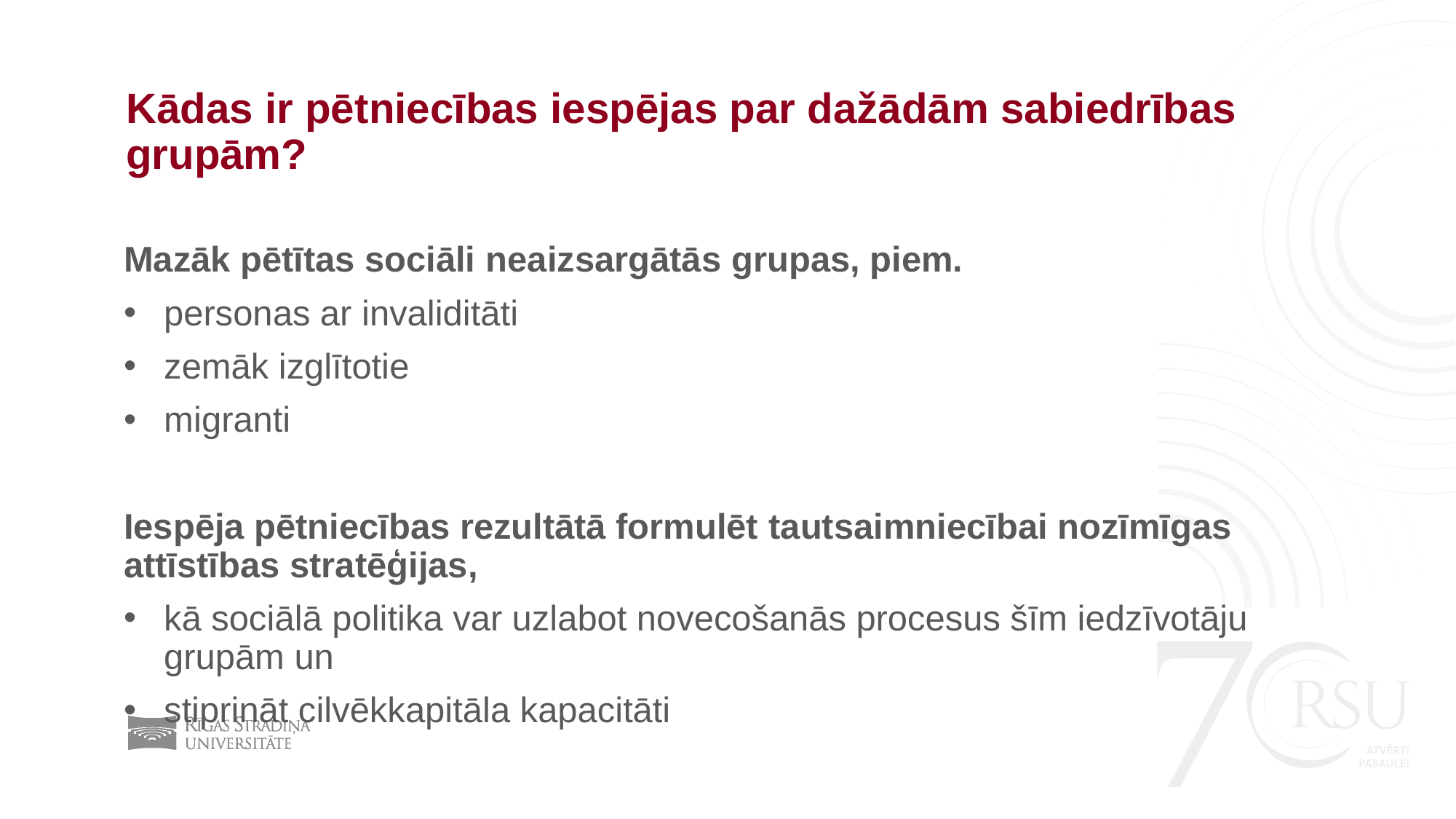

# Kādas ir pētniecības iespējas par dažādām sabiedrības grupām?

Mazāk pētītas sociāli neaizsargātās grupas, piem.
personas ar invaliditāti
zemāk izglītotie
migranti

Iespēja pētniecības rezultātā formulēt tautsaimniecībai nozīmīgas attīstības stratēģijas,
kā sociālā politika var uzlabot novecošanās procesus šīm iedzīvotāju grupām un
stiprināt cilvēkkapitāla kapacitāti